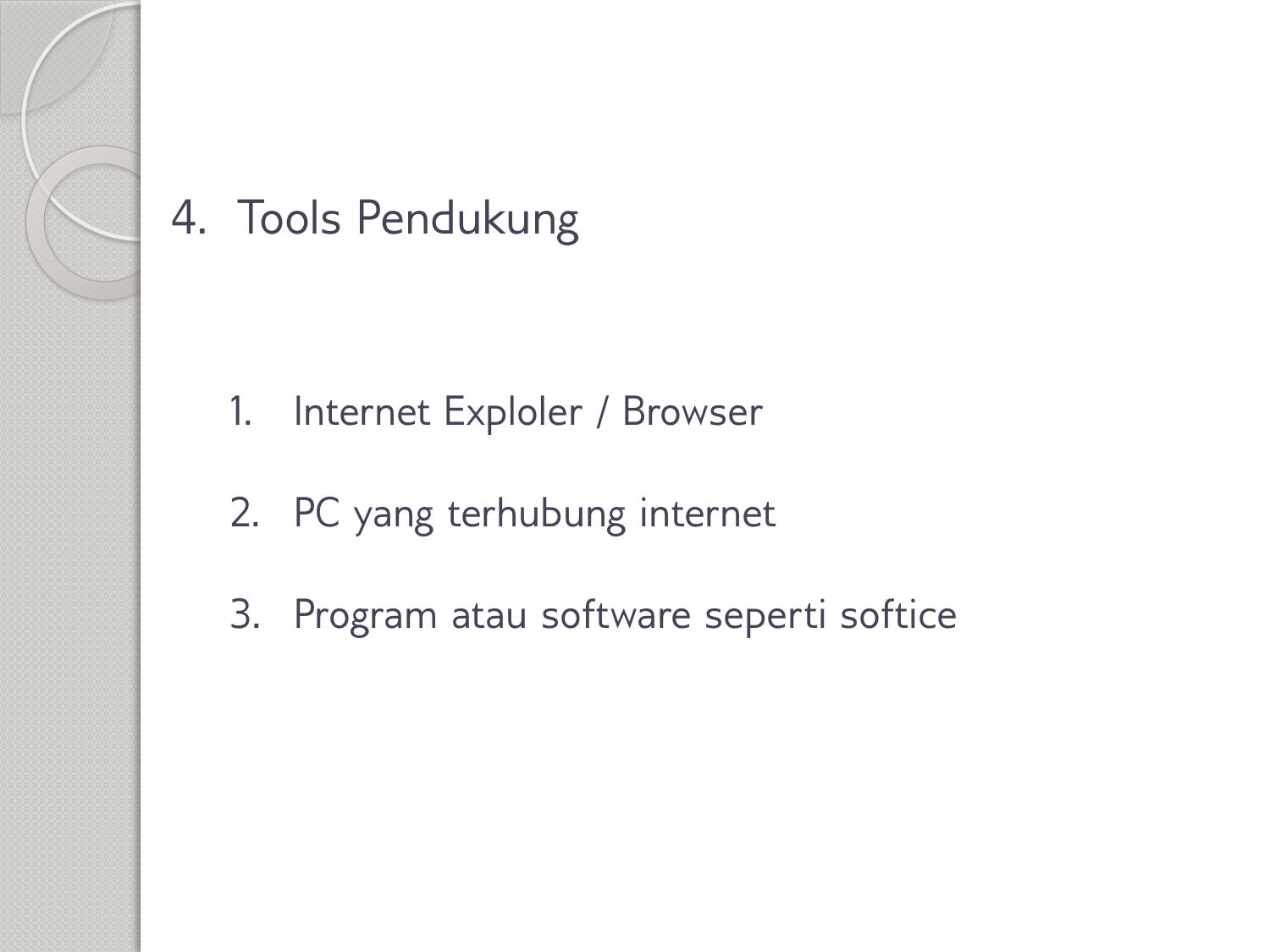

# 4.  Tools Pendukung
Internet Exploler / Browser

PC yang terhubung internet

Program atau software seperti softice